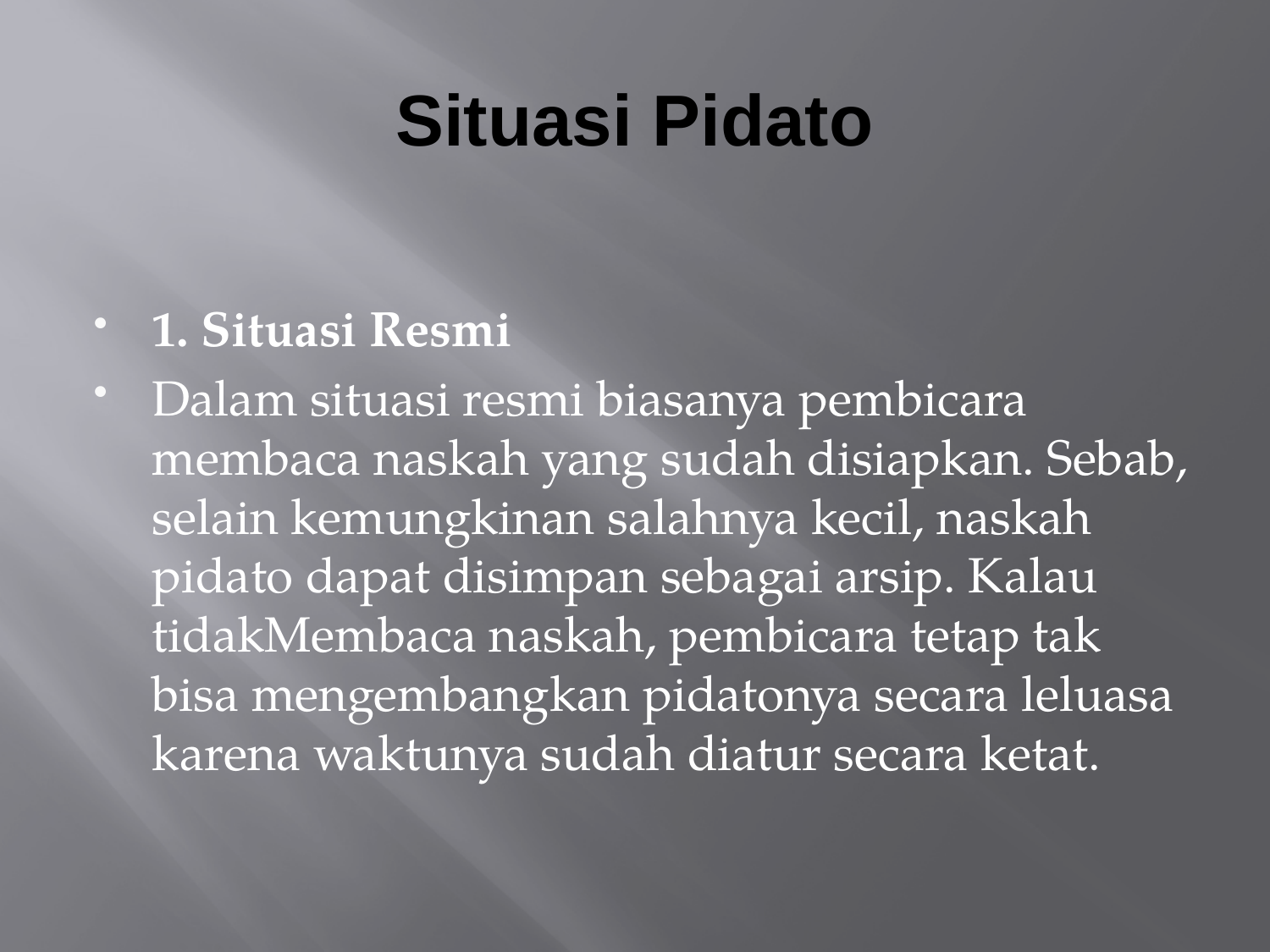

# Situasi Pidato

1. Situasi Resmi
Dalam situasi resmi biasanya pembicara membaca naskah yang sudah disiapkan. Sebab, selain kemungkinan salahnya kecil, naskah pidato dapat disimpan sebagai arsip. Kalau tidakMembaca naskah, pembicara tetap tak bisa mengembangkan pidatonya secara leluasa karena waktunya sudah diatur secara ketat.